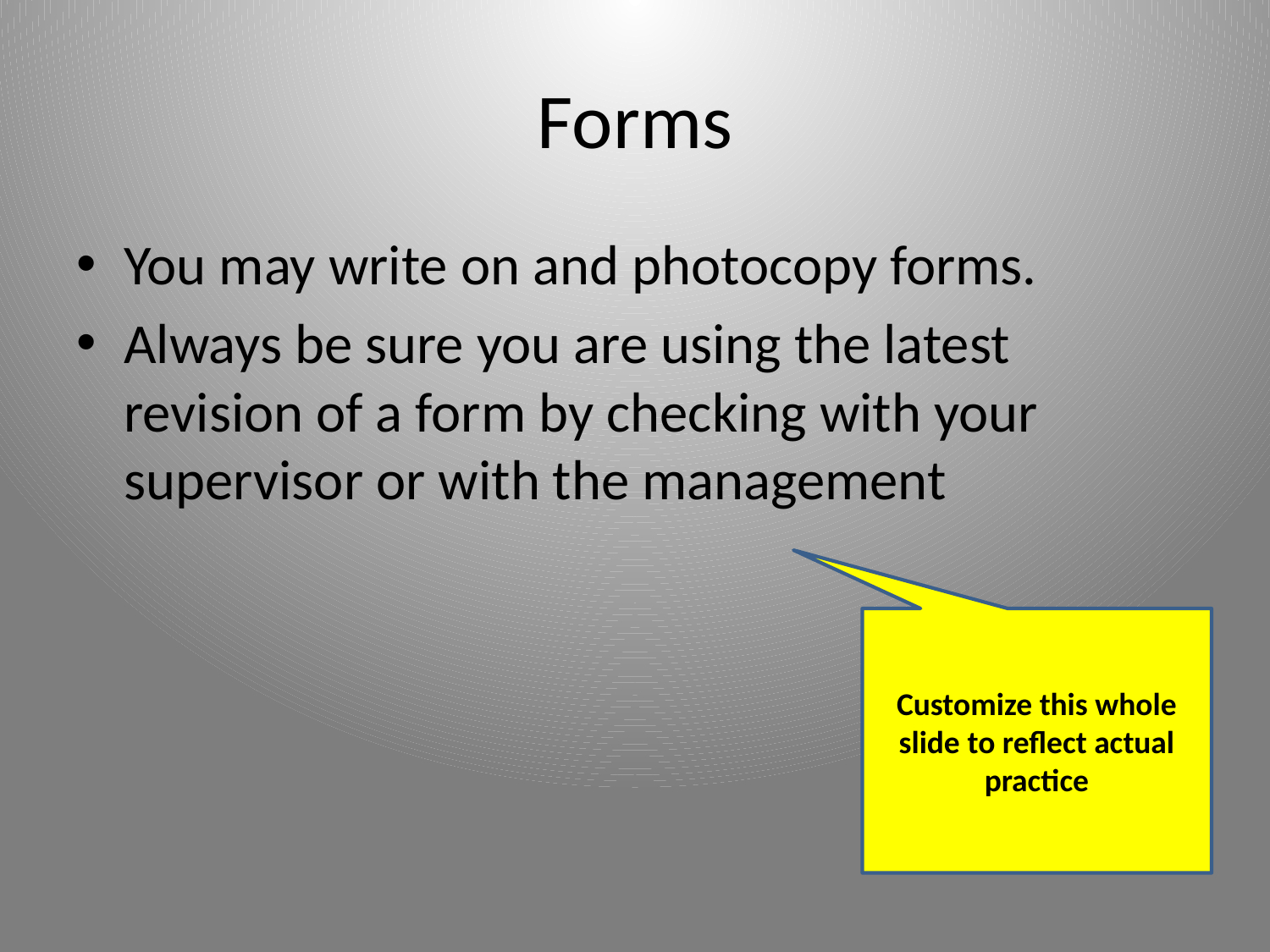

# Forms
You may write on and photocopy forms.
Always be sure you are using the latest revision of a form by checking with your supervisor or with the management

Customize this whole slide to reflect actual practice